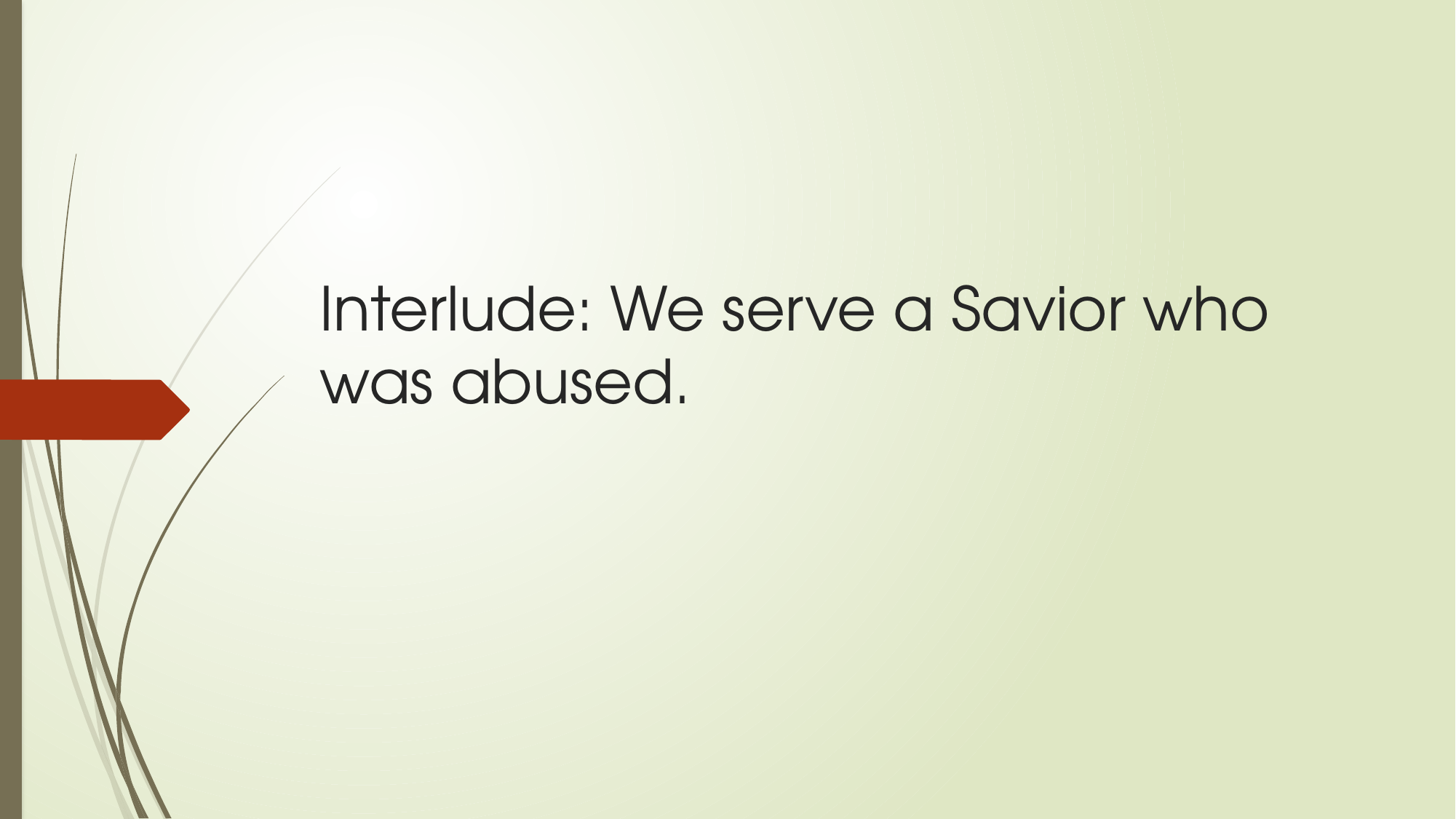

# Interlude: We serve a Savior who was abused.